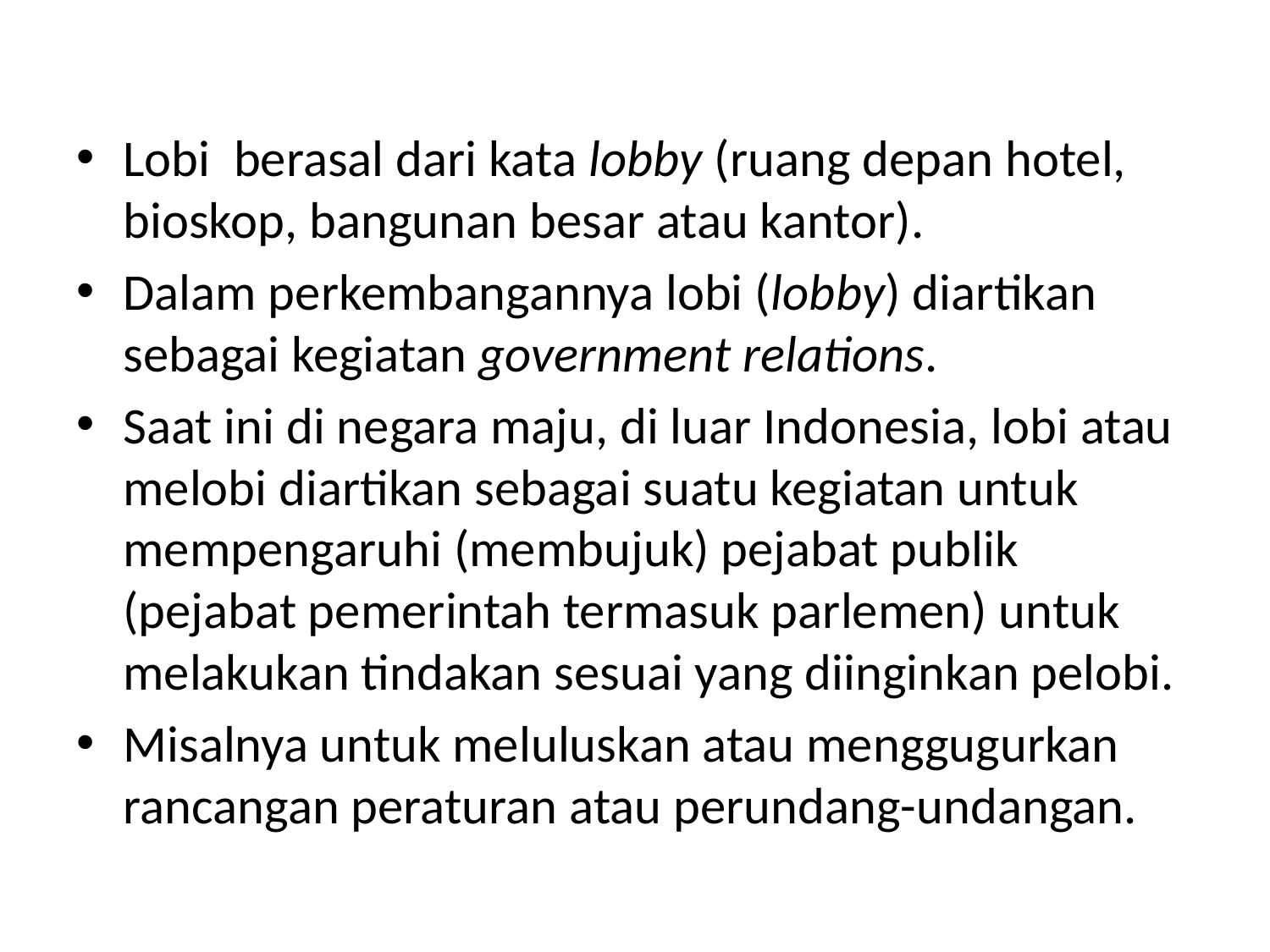

Lobi  berasal dari kata lobby (ruang depan hotel, bioskop, bangunan besar atau kantor).
Dalam perkembangannya lobi (lobby) diartikan sebagai kegiatan government relations.
Saat ini di negara maju, di luar Indonesia, lobi atau melobi diartikan sebagai suatu kegiatan untuk mempengaruhi (membujuk) pejabat publik (pejabat pemerintah termasuk parlemen) untuk melakukan tindakan sesuai yang diinginkan pelobi.
Misalnya untuk meluluskan atau menggugurkan rancangan peraturan atau perundang-undangan.